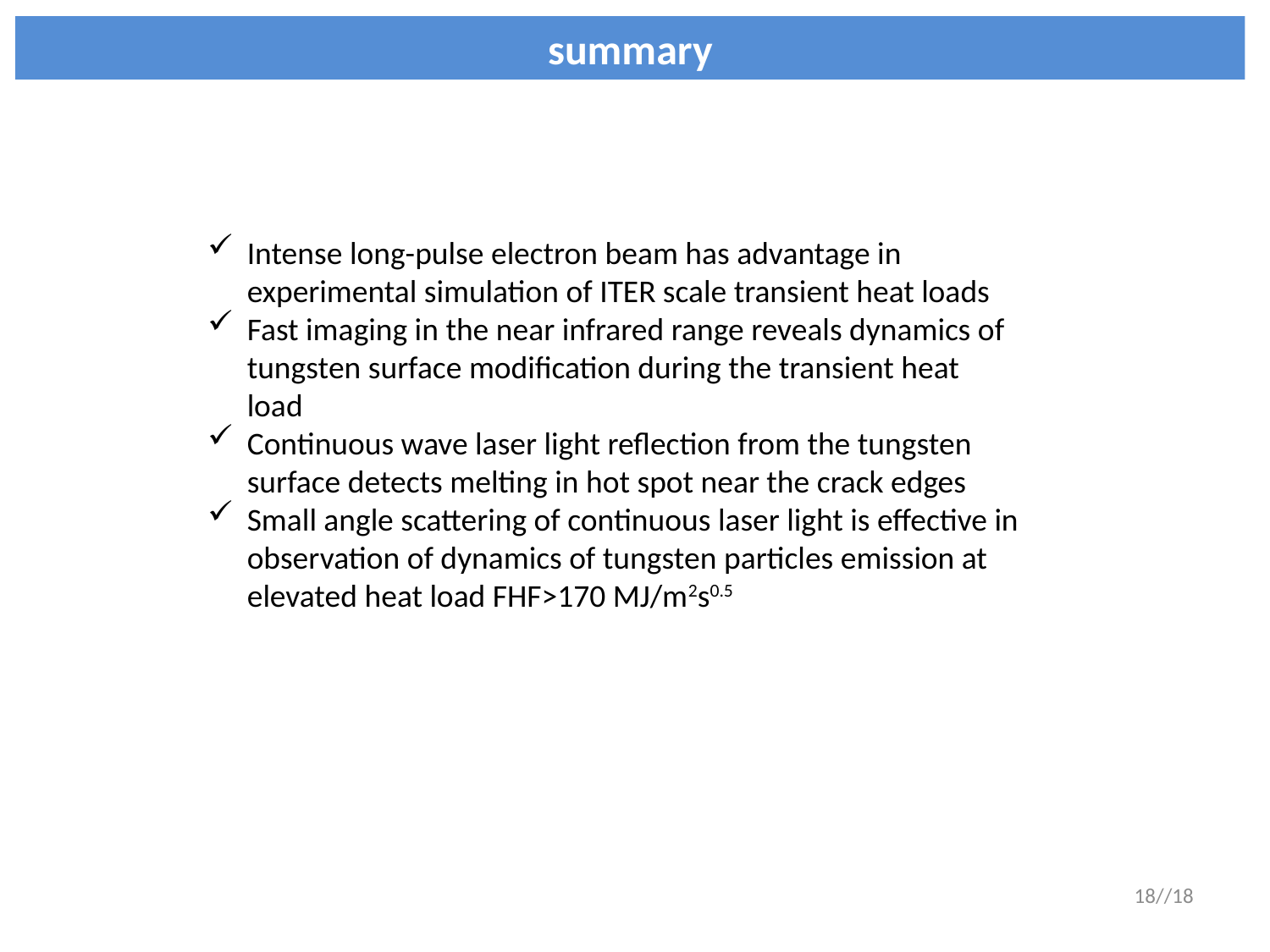

summary
Intense long-pulse electron beam has advantage in experimental simulation of ITER scale transient heat loads
Fast imaging in the near infrared range reveals dynamics of tungsten surface modification during the transient heat load
Continuous wave laser light reflection from the tungsten surface detects melting in hot spot near the crack edges
Small angle scattering of continuous laser light is effective in observation of dynamics of tungsten particles emission at elevated heat load FHF>170 MJ/m2s0.5
18//18